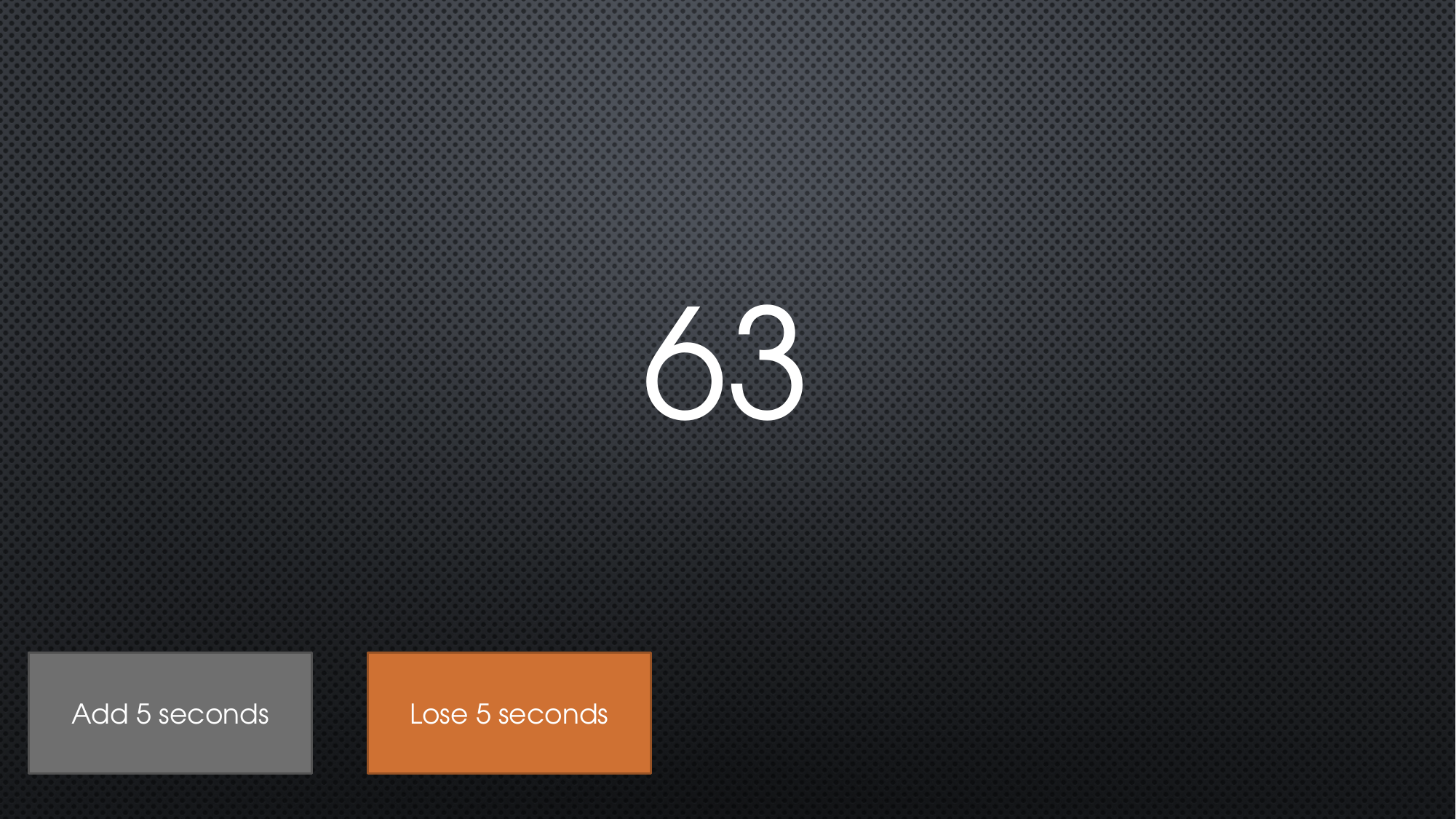

# 63
Add 5 seconds
Lose 5 seconds